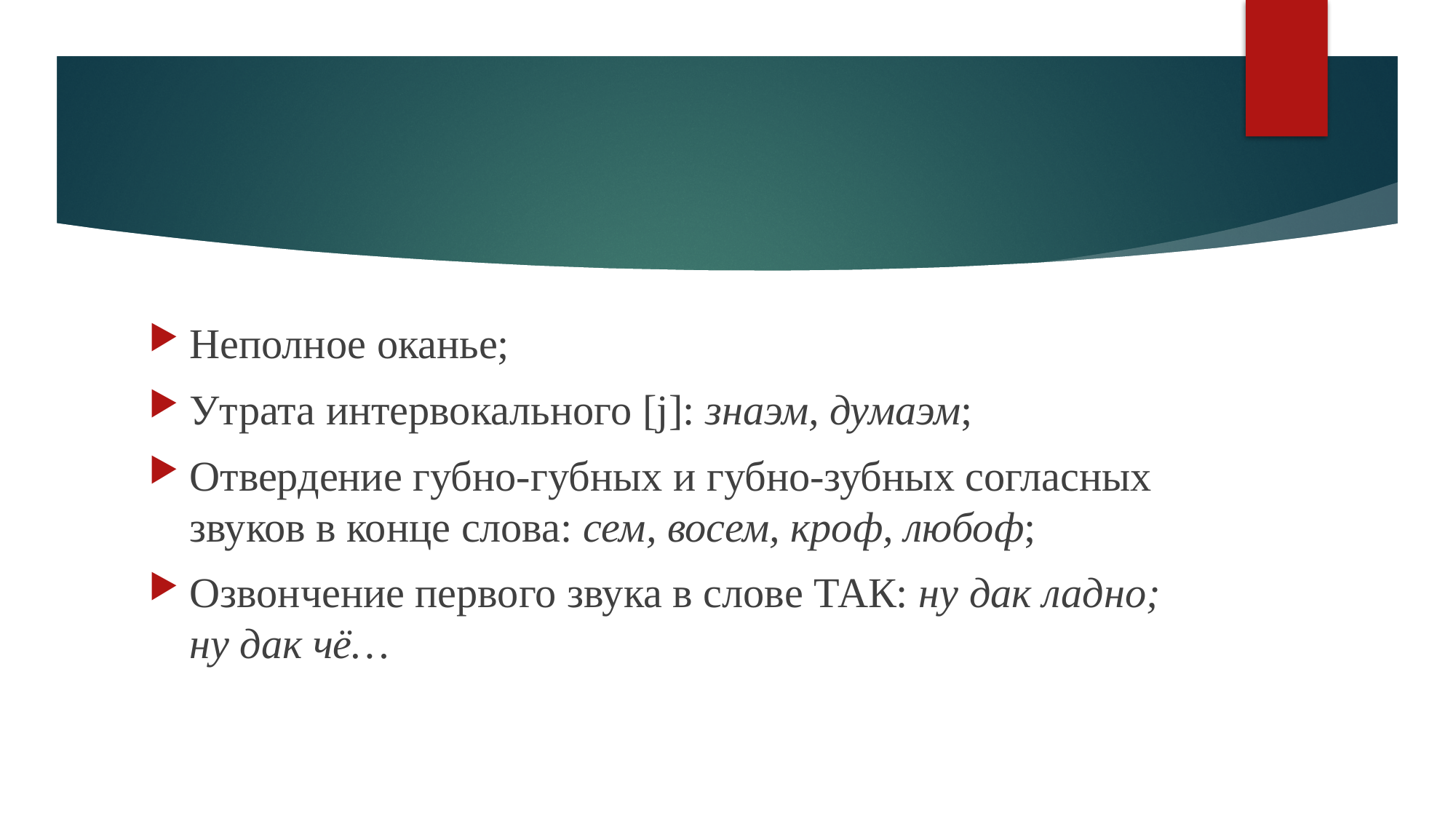

#
Неполное оканье;
Утрата интервокального [j]: знаэм, думаэм;
Отвердение губно-губных и губно-зубных согласных звуков в конце слова: сем, восем, кроф, любоф;
Озвончение первого звука в слове ТАК: ну дак ладно; ну дак чё…